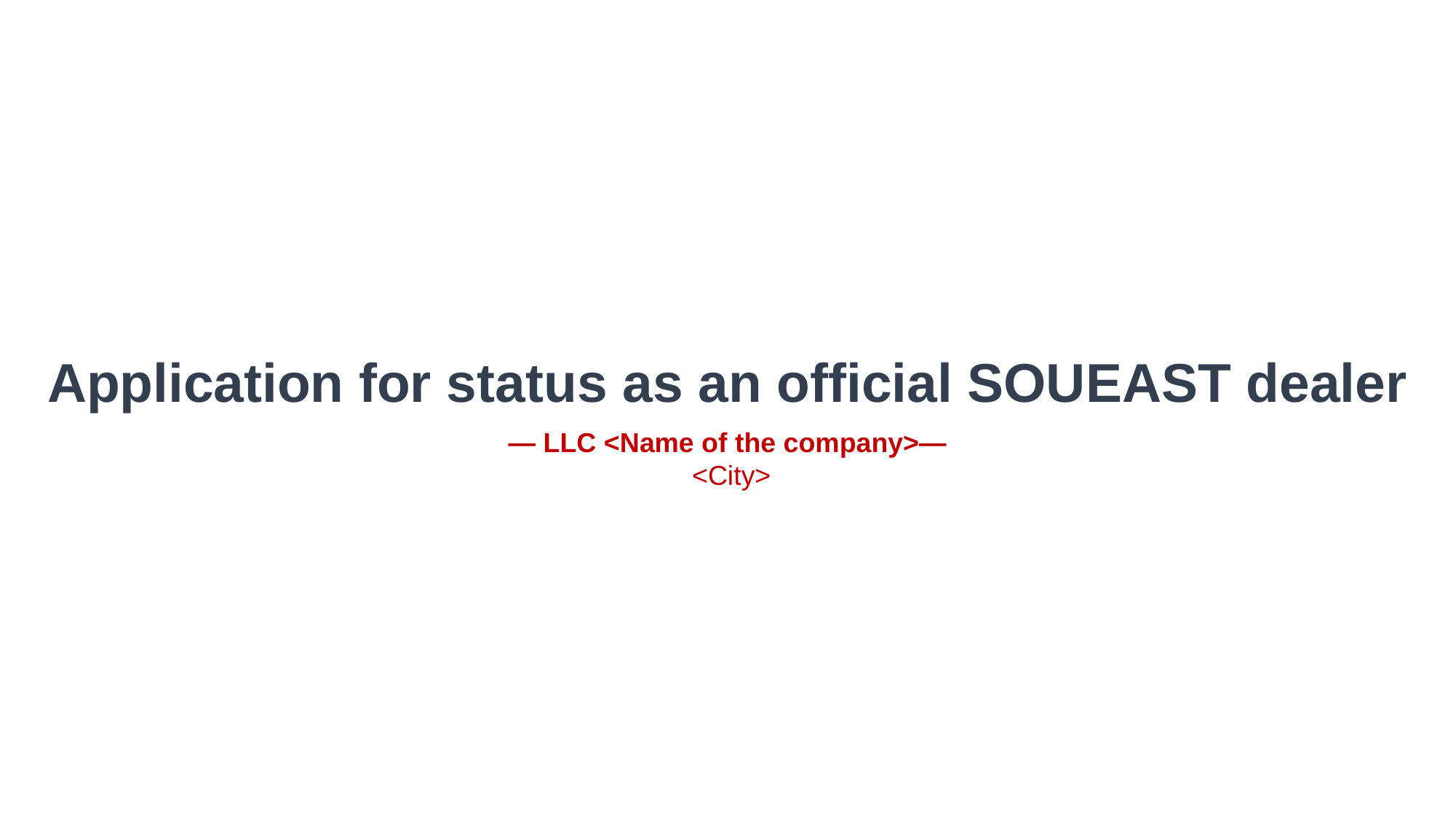

Application for status as an official SOUEAST dealer
— LLC <Name of the company>—
 <City>